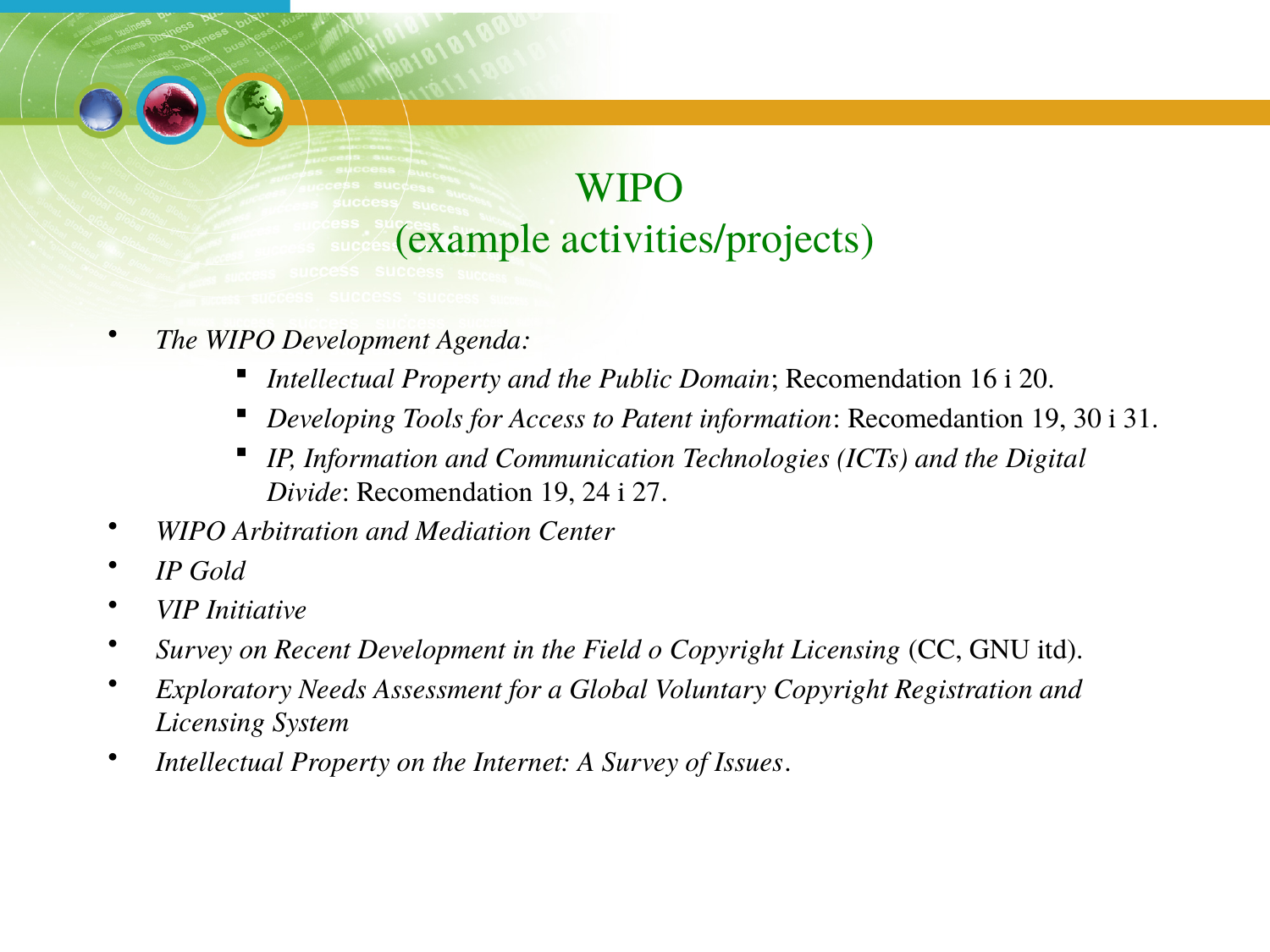

# WIPO (example activities/projects)

The WIPO Development Agenda:
Intellectual Property and the Public Domain; Recomendation 16 i 20.
Developing Tools for Access to Patent information: Recomedantion 19, 30 i 31.
IP, Information and Communication Technologies (ICTs) and the Digital Divide: Recomendation 19, 24 i 27.
WIPO Arbitration and Mediation Center
IP Gold
VIP Initiative
Survey on Recent Development in the Field o Copyright Licensing (CC, GNU itd).
Exploratory Needs Assessment for a Global Voluntary Copyright Registration and Licensing System
Intellectual Property on the Internet: A Survey of Issues.